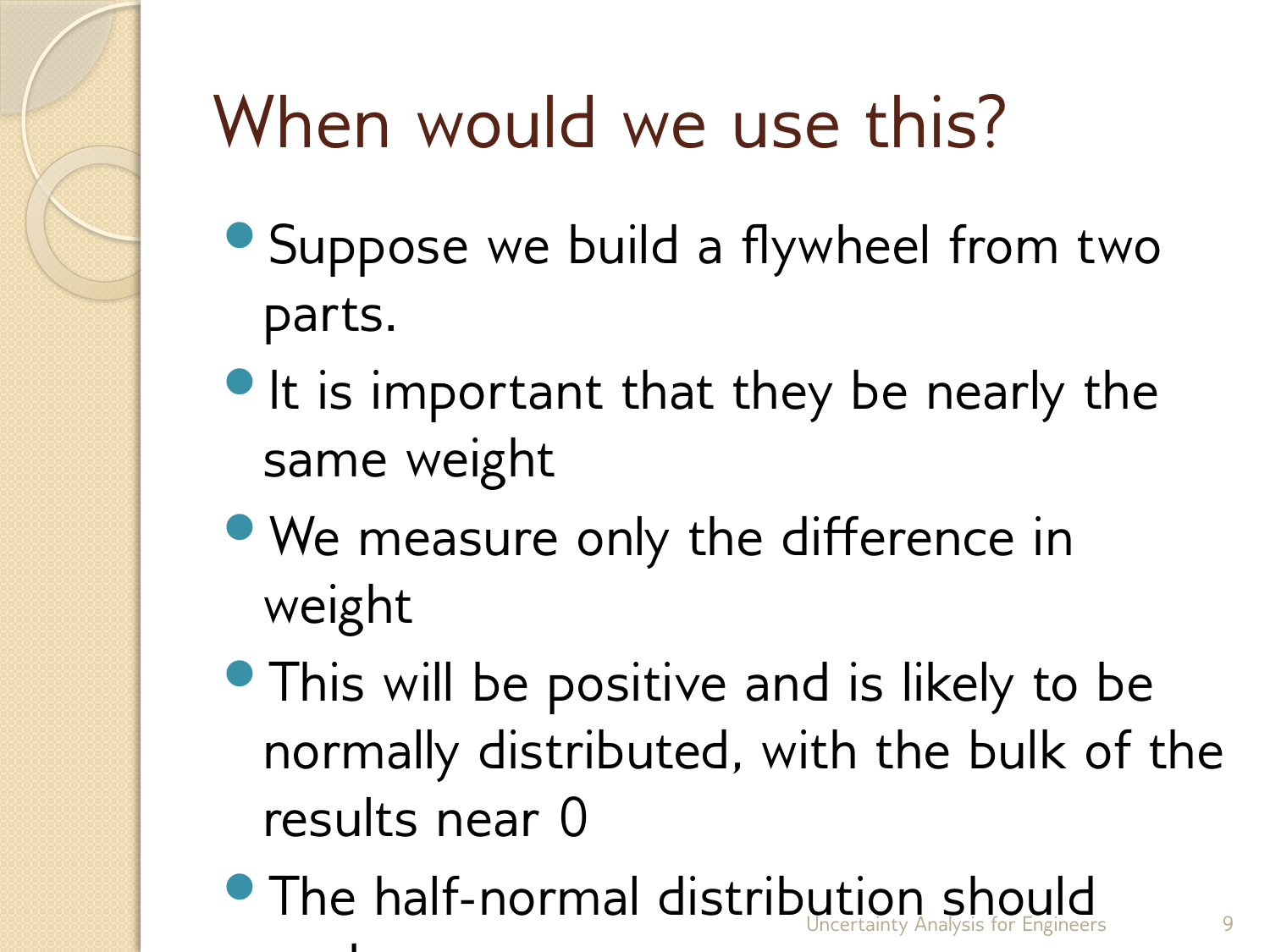

# When would we use this?
Suppose we build a flywheel from two parts.
It is important that they be nearly the same weight
We measure only the difference in weight
This will be positive and is likely to be normally distributed, with the bulk of the results near 0
The half-normal distribution should work
Uncertainty Analysis for Engineers
9